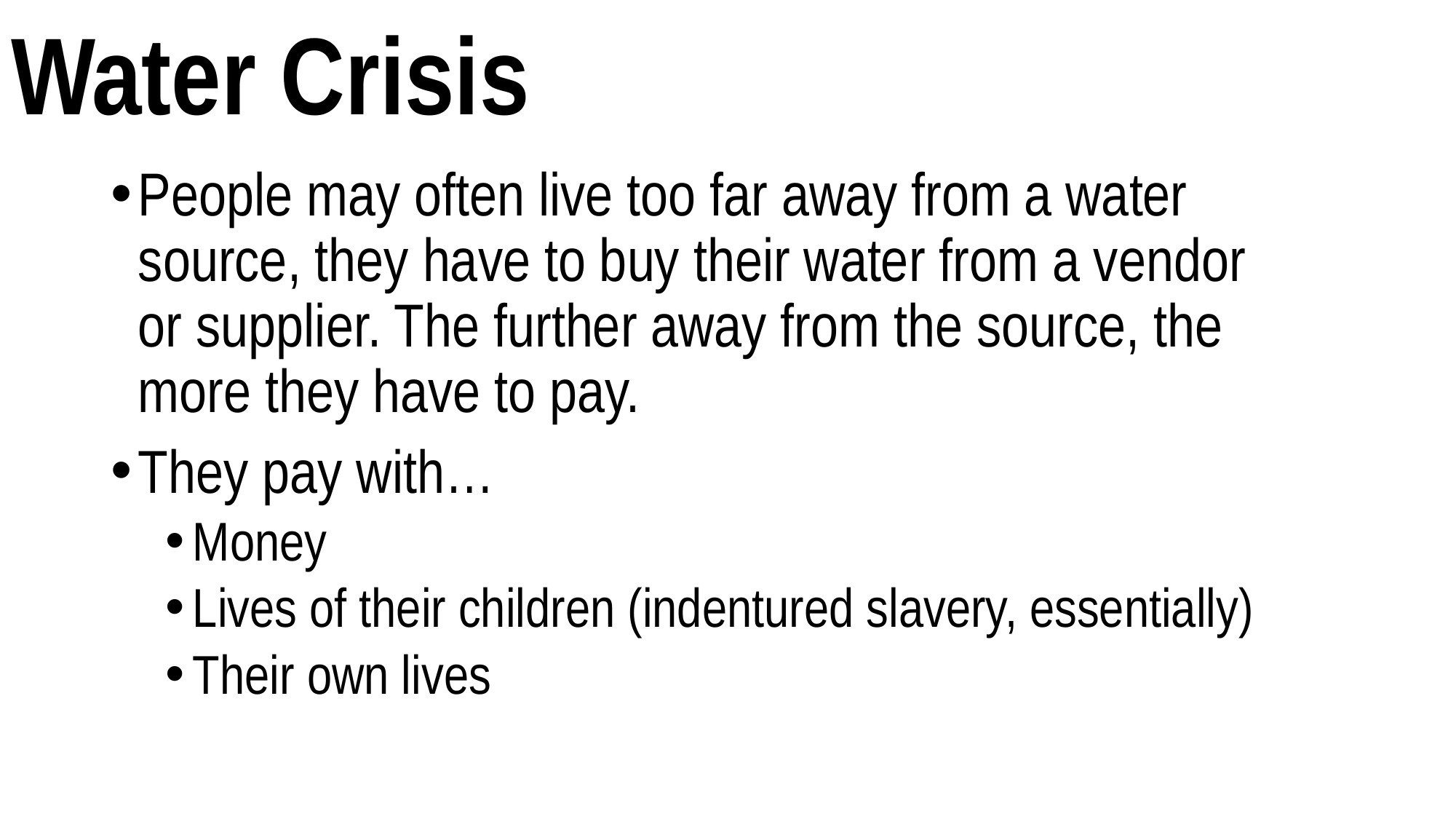

# Water Crisis
People may often live too far away from a water source, they have to buy their water from a vendor or supplier. The further away from the source, the more they have to pay.
They pay with…
Money
Lives of their children (indentured slavery, essentially)
Their own lives